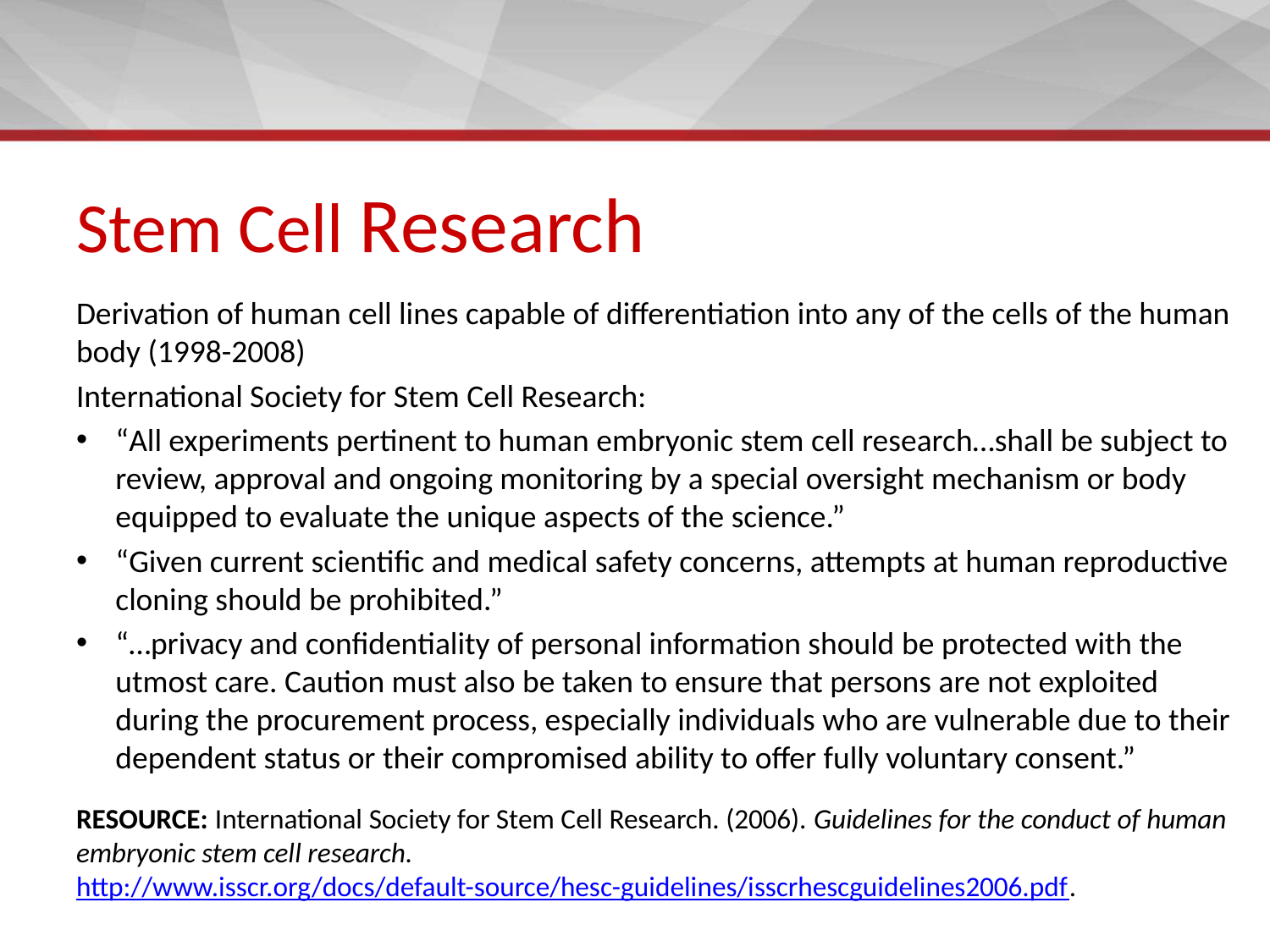

# Stem Cell Research
Derivation of human cell lines capable of differentiation into any of the cells of the human body (1998-2008)
International Society for Stem Cell Research:
“All experiments pertinent to human embryonic stem cell research…shall be subject to review, approval and ongoing monitoring by a special oversight mechanism or body equipped to evaluate the unique aspects of the science.”
“Given current scientific and medical safety concerns, attempts at human reproductive cloning should be prohibited.”
“…privacy and confidentiality of personal information should be protected with the utmost care. Caution must also be taken to ensure that persons are not exploited during the procurement process, especially individuals who are vulnerable due to their dependent status or their compromised ability to offer fully voluntary consent.”

RESOURCE: International Society for Stem Cell Research. (2006). Guidelines for the conduct of human embryonic stem cell research. http://www.isscr.org/docs/default-source/hesc-guidelines/isscrhescguidelines2006.pdf.